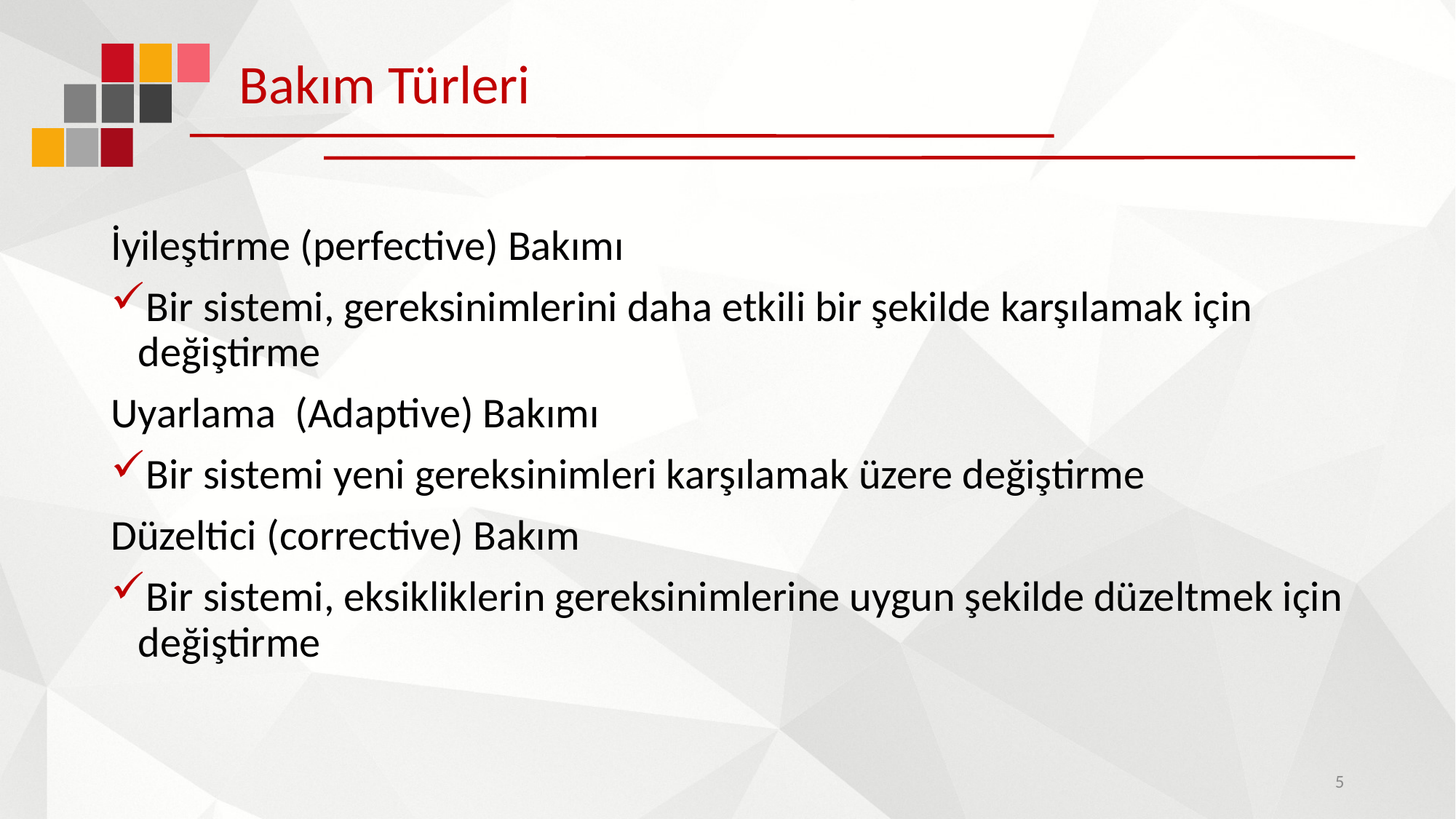

# Bakım Türleri
İyileştirme (perfective) Bakımı
Bir sistemi, gereksinimlerini daha etkili bir şekilde karşılamak için değiştirme
Uyarlama  (Adaptive) Bakımı
Bir sistemi yeni gereksinimleri karşılamak üzere değiştirme
Düzeltici (corrective) Bakım
Bir sistemi, eksikliklerin gereksinimlerine uygun şekilde düzeltmek için değiştirme
5